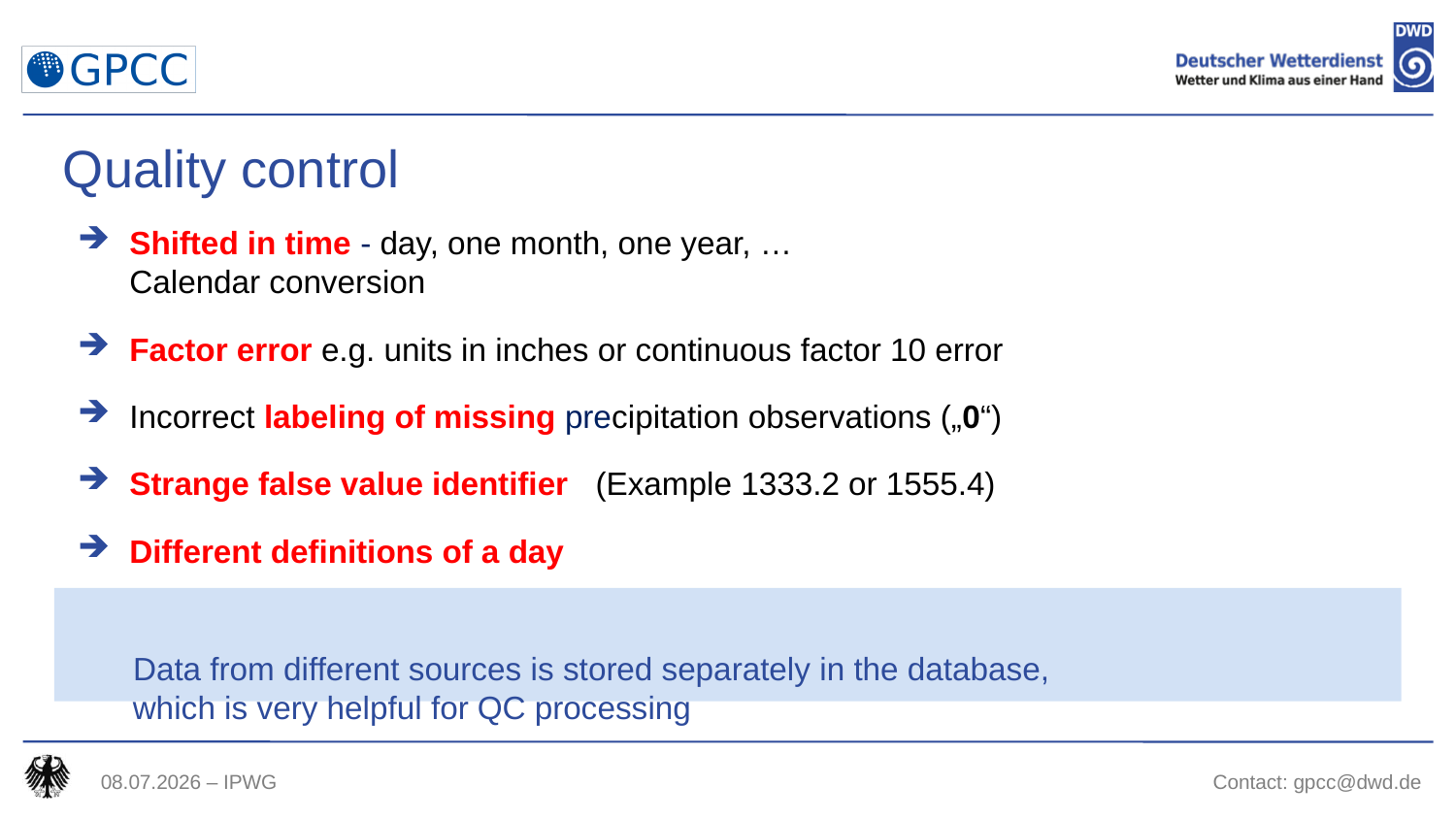

# Quality control
Shifted in time - day, one month, one year, …
Calendar conversion
Factor error e.g. units in inches or continuous factor 10 error
Incorrect labeling of missing precipitation observations („0“)
Strange false value identifier   (Example 1333.2 or 1555.4)
Different definitions of a day

    Data from different sources is stored separately in the database,
    which is very helpful for QC processing